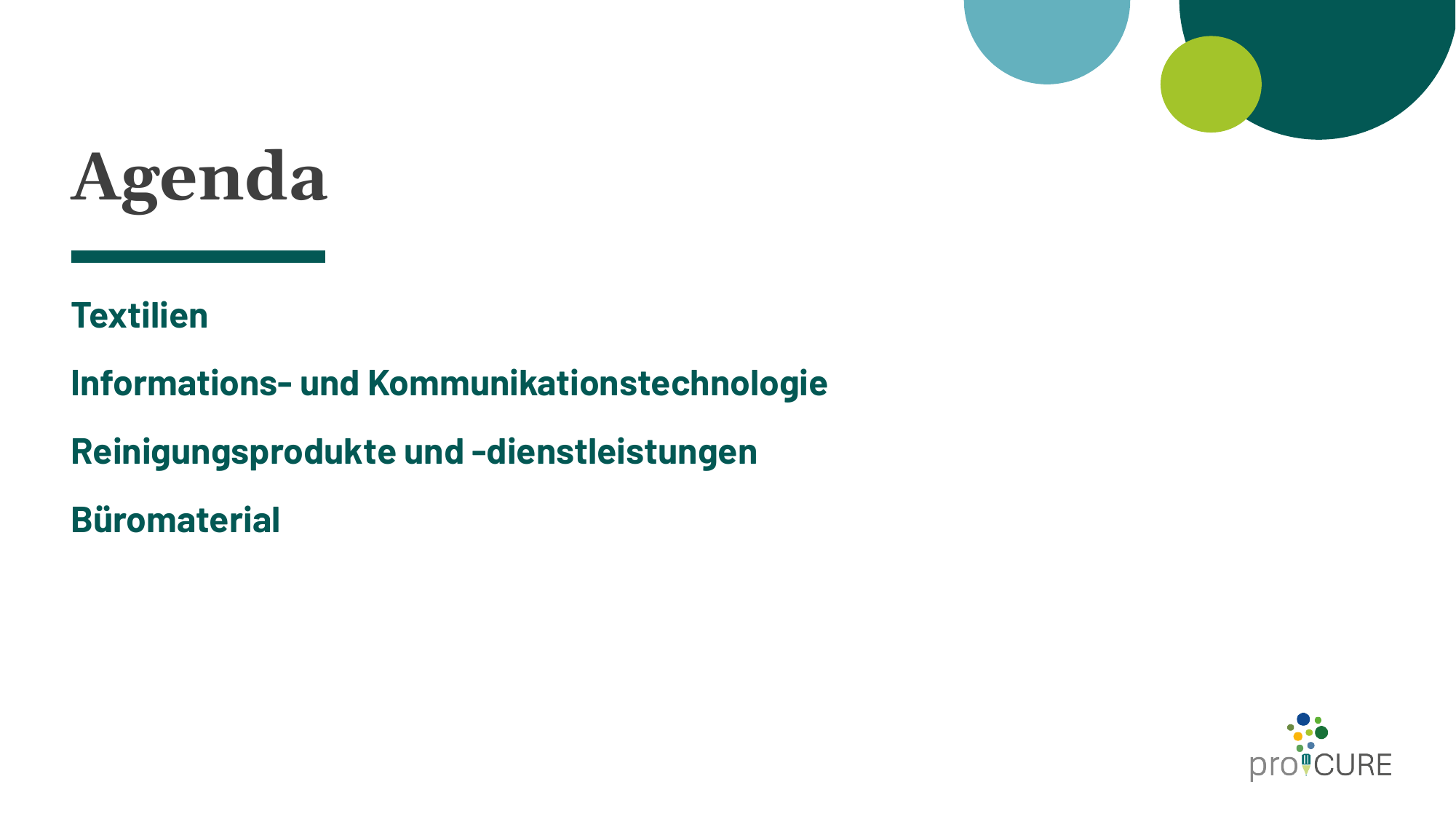

# Agenda
Textilien
Informations- und Kommunikationstechnologie
Reinigungsprodukte und -dienstleistungen
Büromaterial